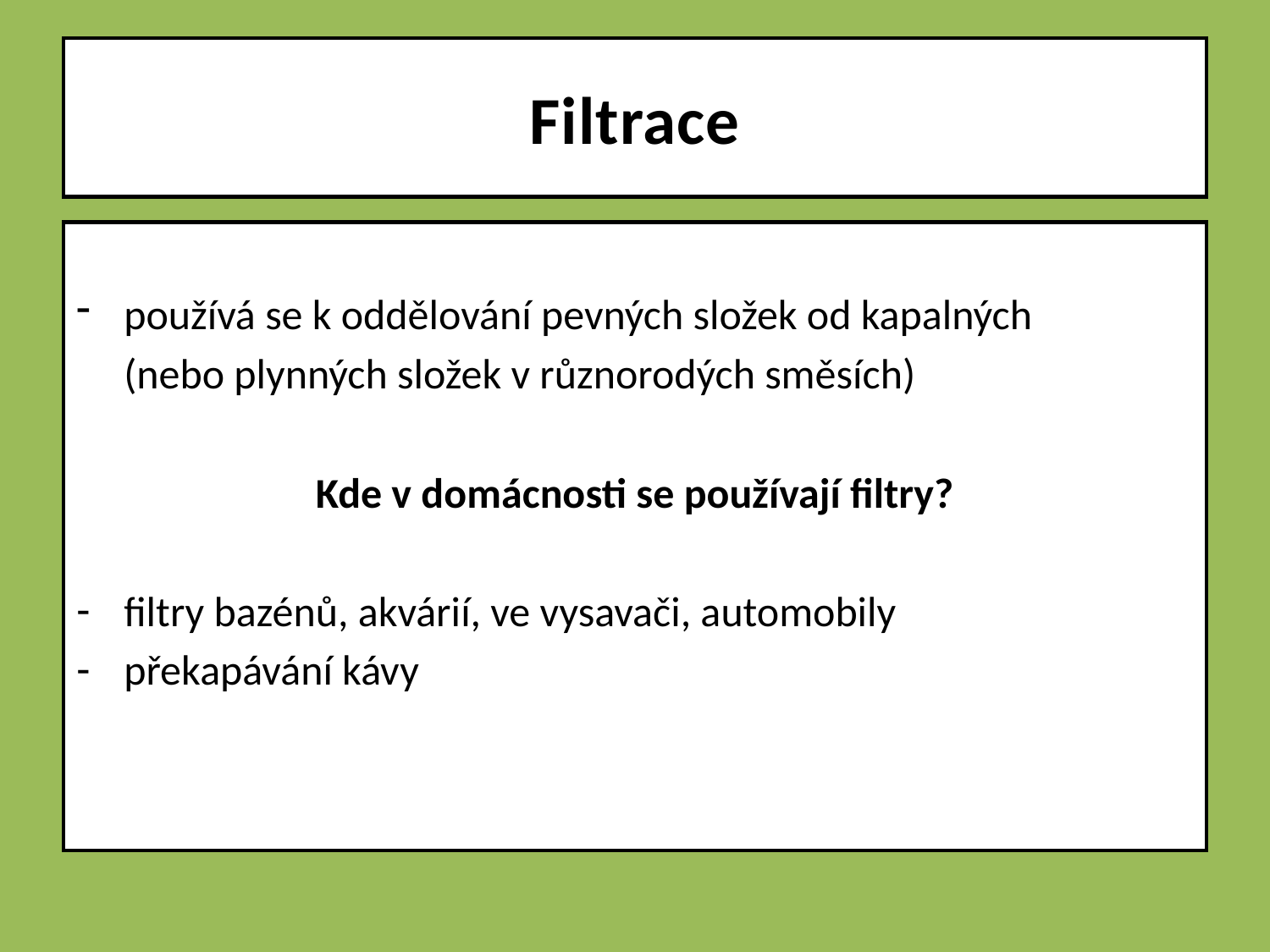

# Filtrace

používá se k oddělování pevných složek od kapalných
     (nebo plynných složek v různorodých směsích)

Kde v domácnosti se používají filtry?

filtry bazénů, akvárií, ve vysavači, automobily
překapávání kávy